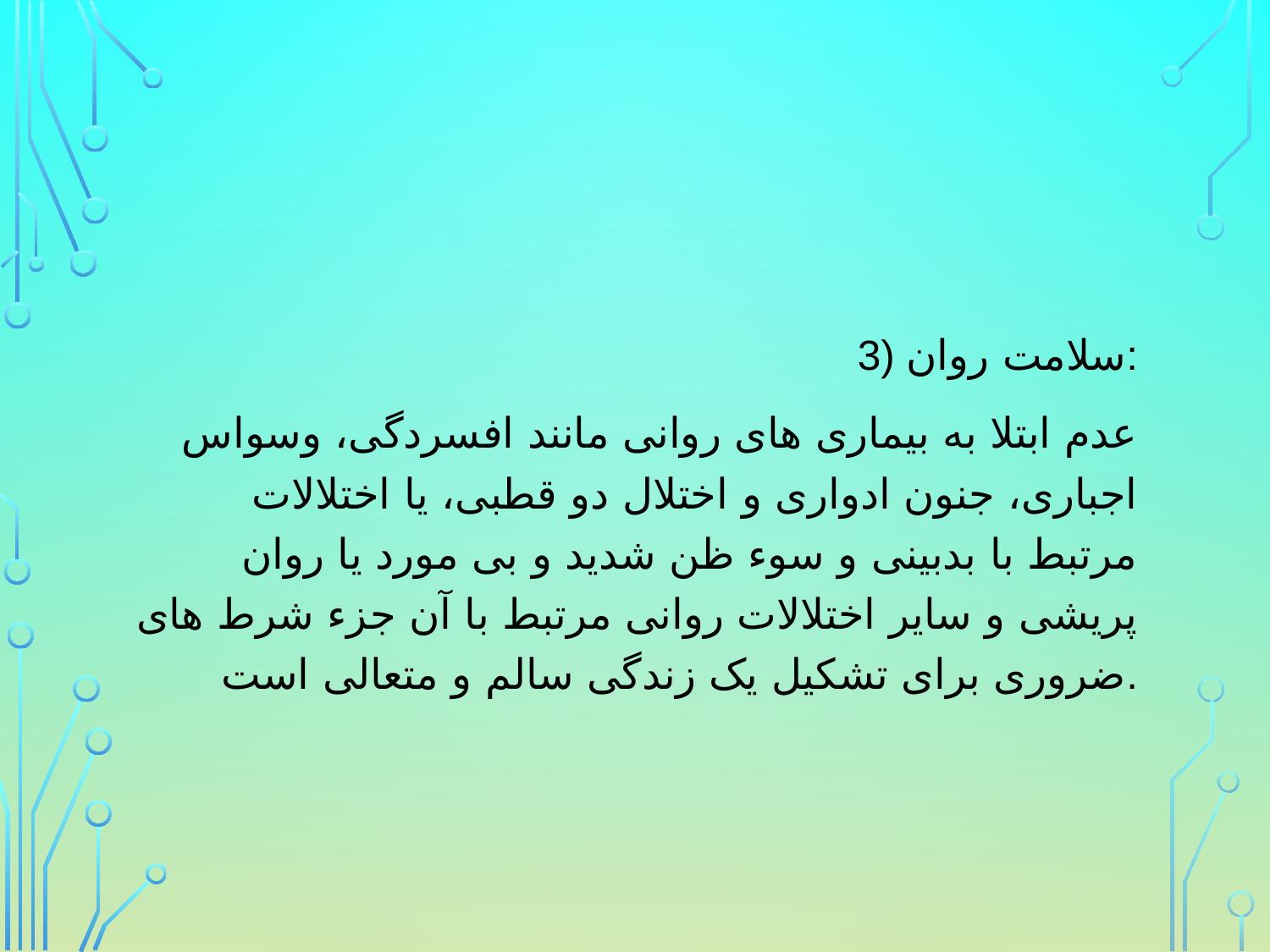

3) سلامت روان:
عدم ابتلا به بیماری های روانی مانند افسردگی، وسواس اجباری، جنون ادواری و اختلال دو قطبی، یا اختلالات مرتبط با بدبینی و سوء ظن شدید و بی مورد یا روان پریشی و سایر اختلالات روانی مرتبط با آن جزء شرط های ضروری برای تشکیل یک زندگی سالم و متعالی است.